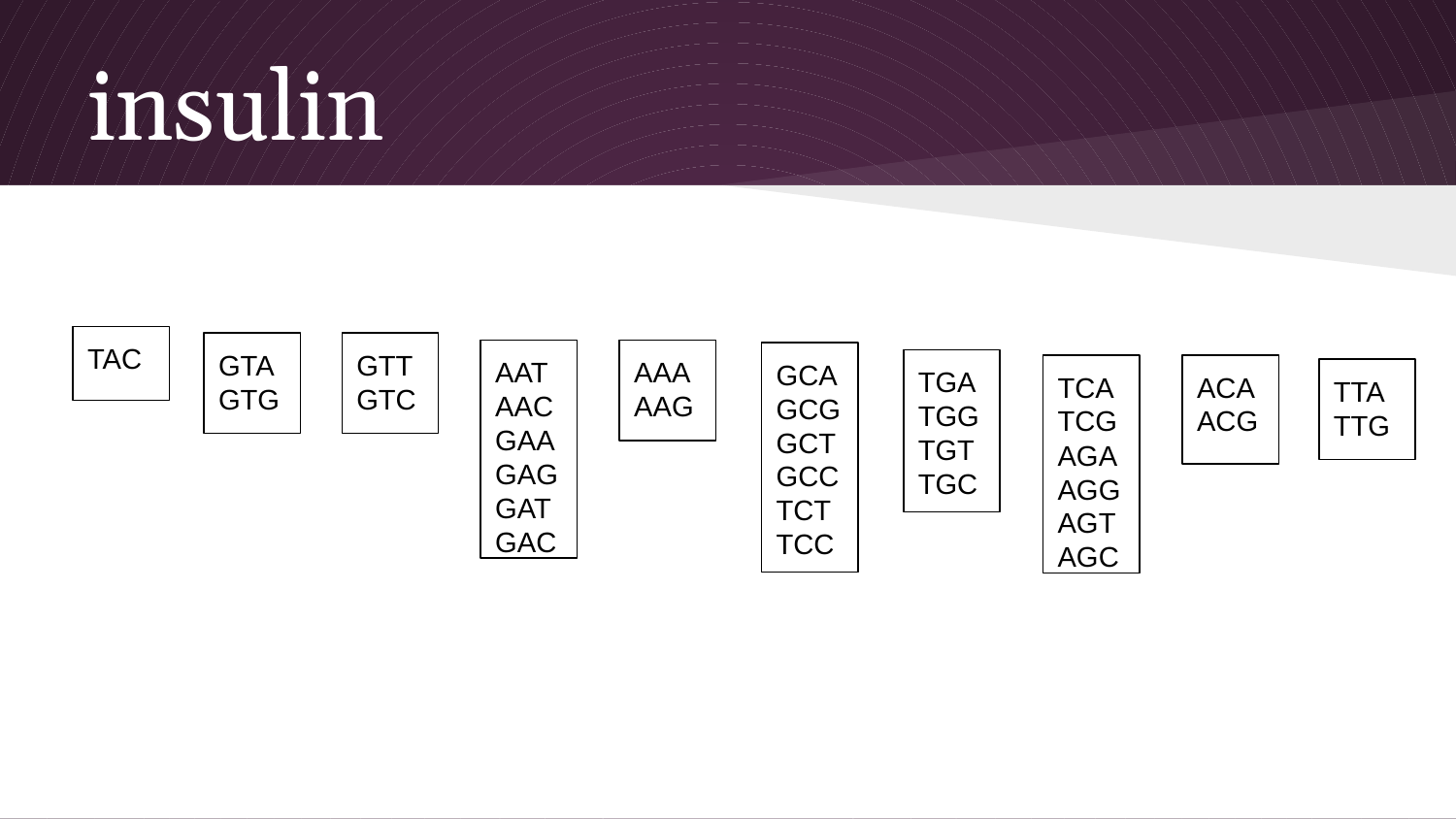

# insulin
TAC

GTA
GTG
GTT
GTC

AAT
AAC
GAA
GAG
GAT
GAC

AAA
AAG
GCA
GCG
GCT
GCC
TCT
TCC
TGA
TGG
TGT
TGC

TCA
TCG
AGA
AGG
AGT
AGC

ACA
ACG

TTA
TTG